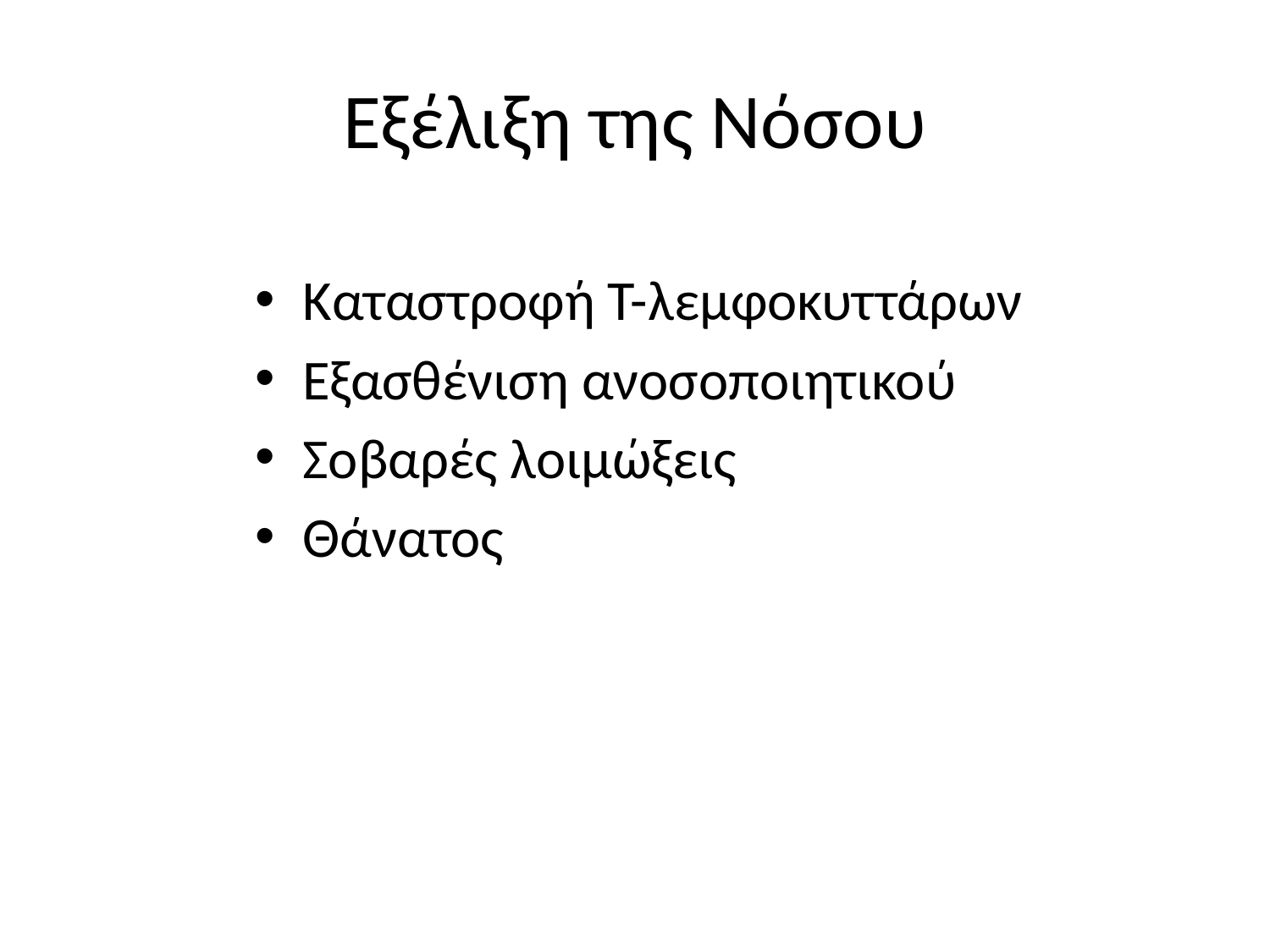

# Εξέλιξη της Νόσου
Καταστροφή Τ-λεμφοκυττάρων
Εξασθένιση ανοσοποιητικού
Σοβαρές λοιμώξεις
Θάνατος